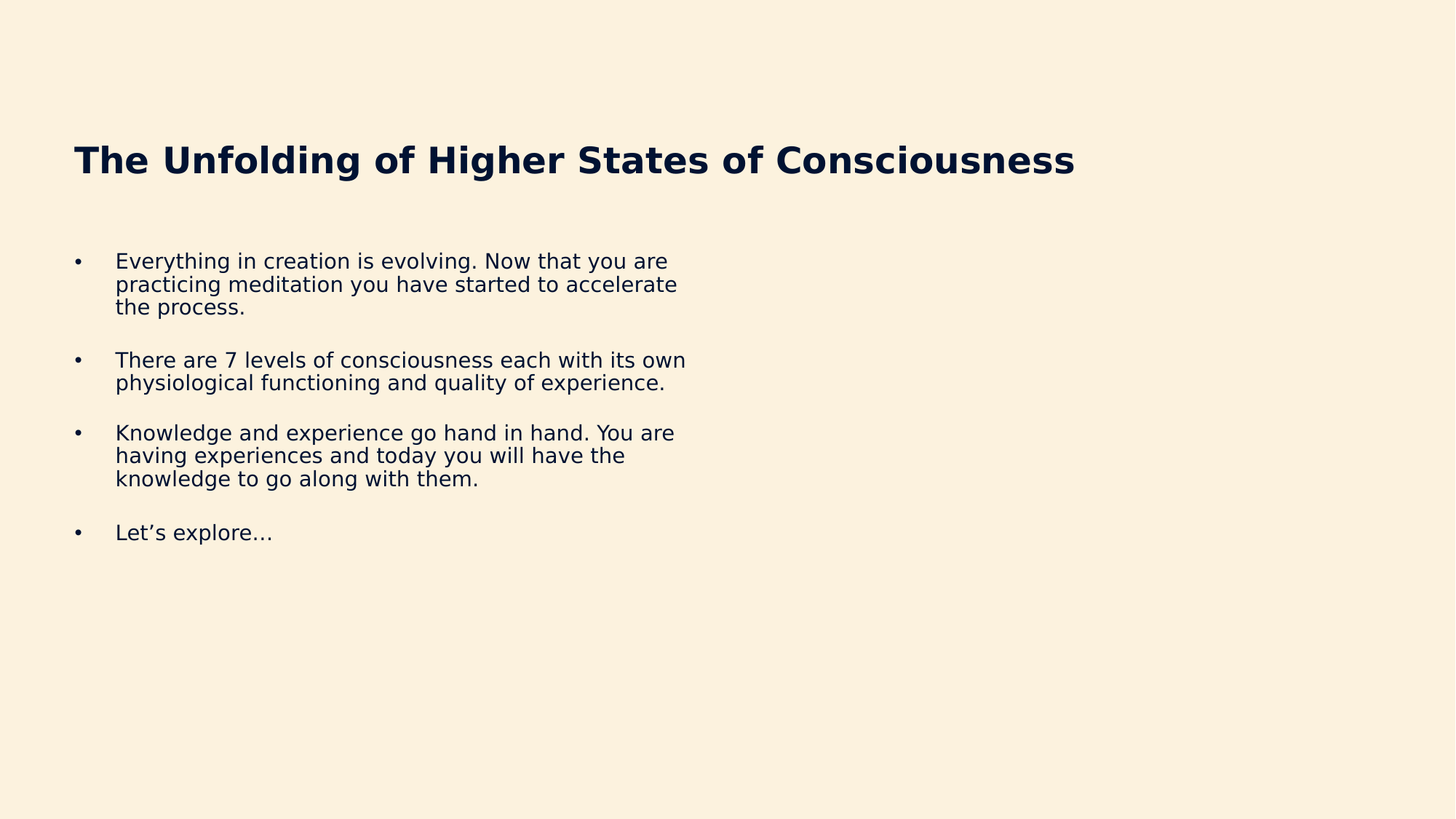

The Unfolding of Higher States of Consciousness
Everything in creation is evolving. Now that you are practicing meditation you have started to accelerate the process.
There are 7 levels of consciousness each with its own physiological functioning and quality of experience.
Knowledge and experience go hand in hand. You are having experiences and today you will have the knowledge to go along with them.

Let’s explore…